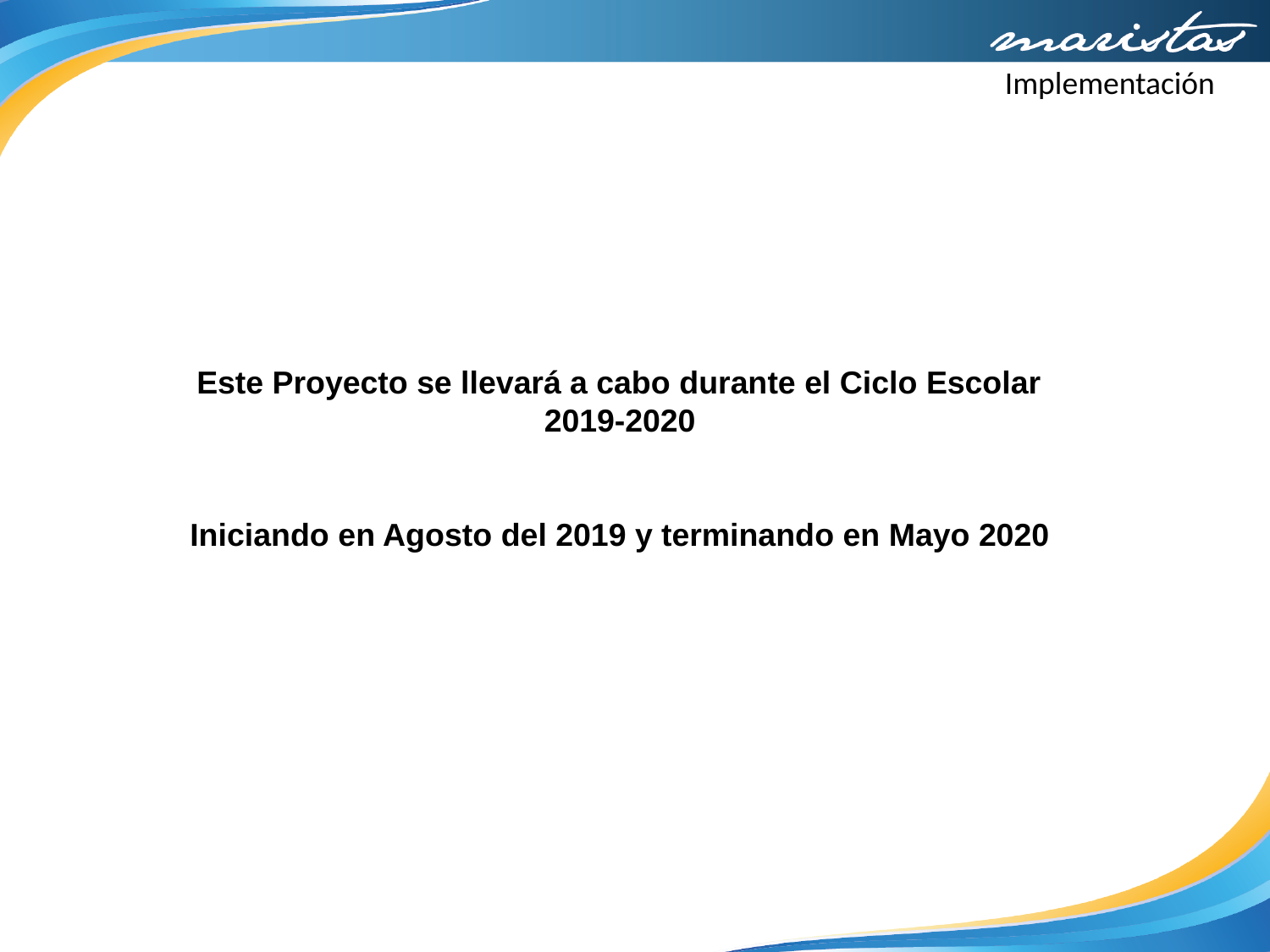

Implementación

 Este Proyecto se llevará a cabo durante el Ciclo Escolar
2019-2020

Iniciando en Agosto del 2019 y terminando en Mayo 2020